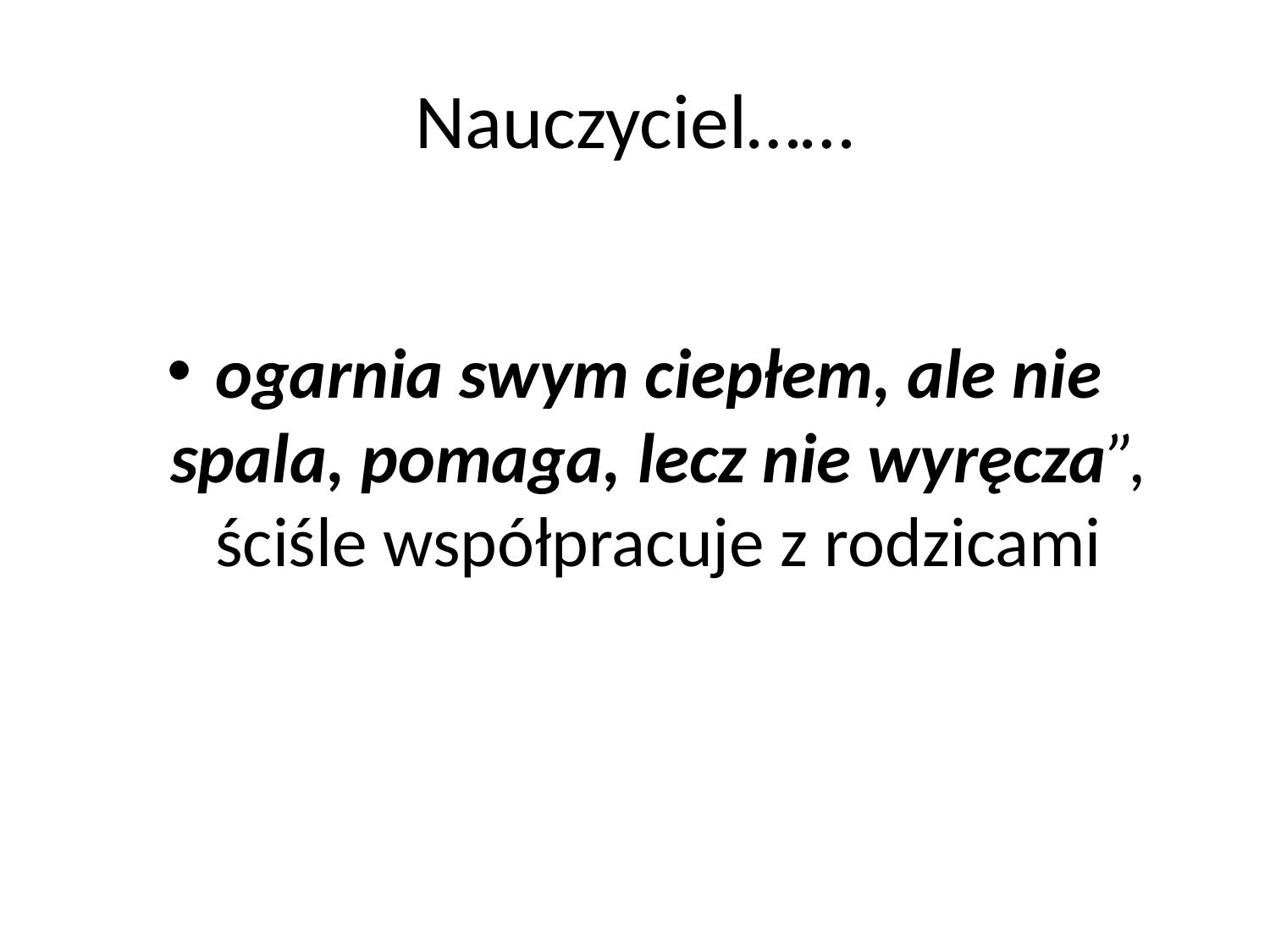

# Nauczyciel……

ogarnia swym ciepłem, ale nie spala, pomaga, lecz nie wyręcza”,
ściśle współpracuje z rodzicami